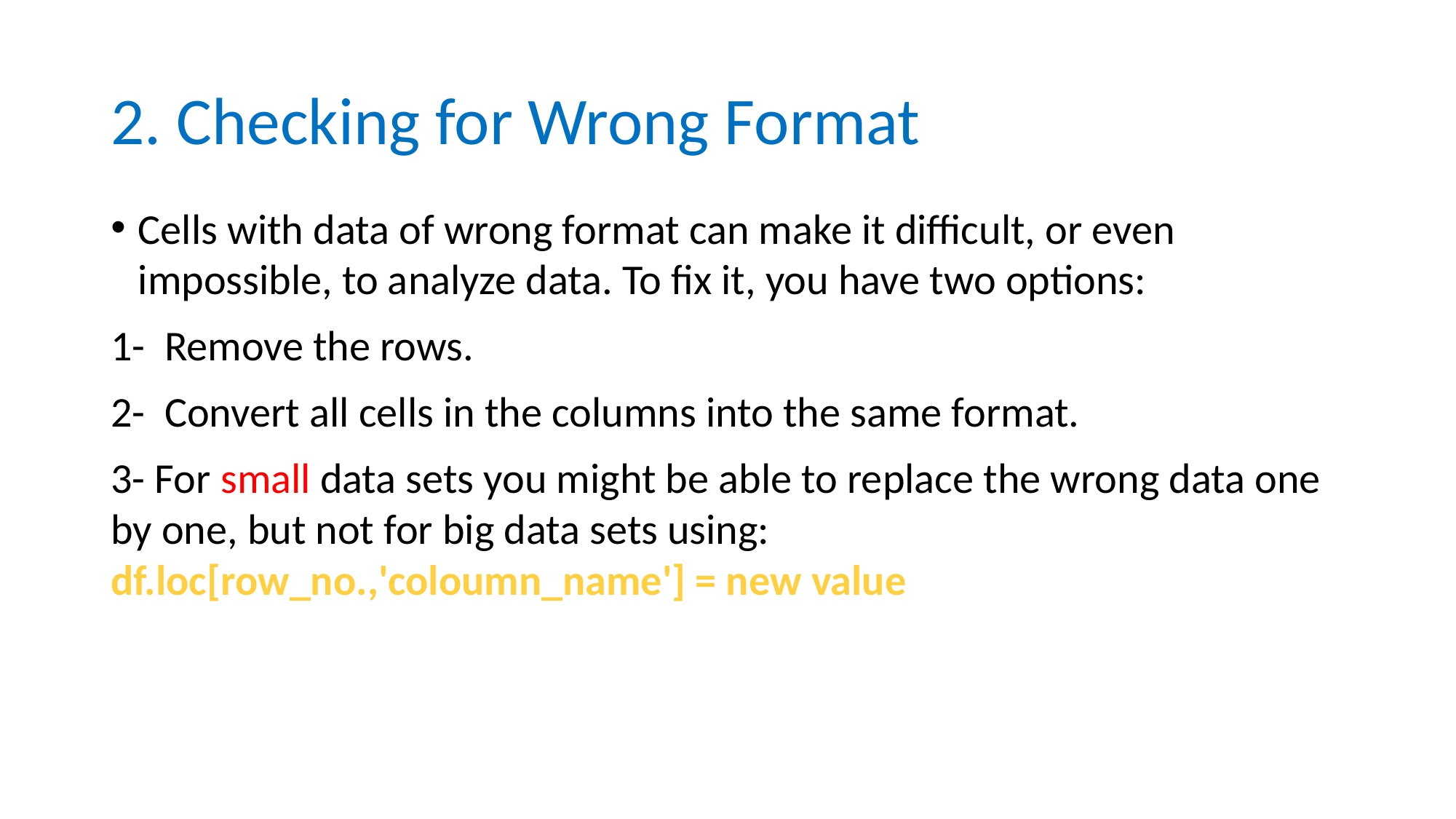

# 2. Checking for Wrong Format
Cells with data of wrong format can make it difficult, or even impossible, to analyze data. To fix it, you have two options:
1-  Remove the rows.
2-  Convert all cells in the columns into the same format.
3- For small data sets you might be able to replace the wrong data one by one, but not for big data sets using: df.loc[row_no.,'coloumn_name'] = new value